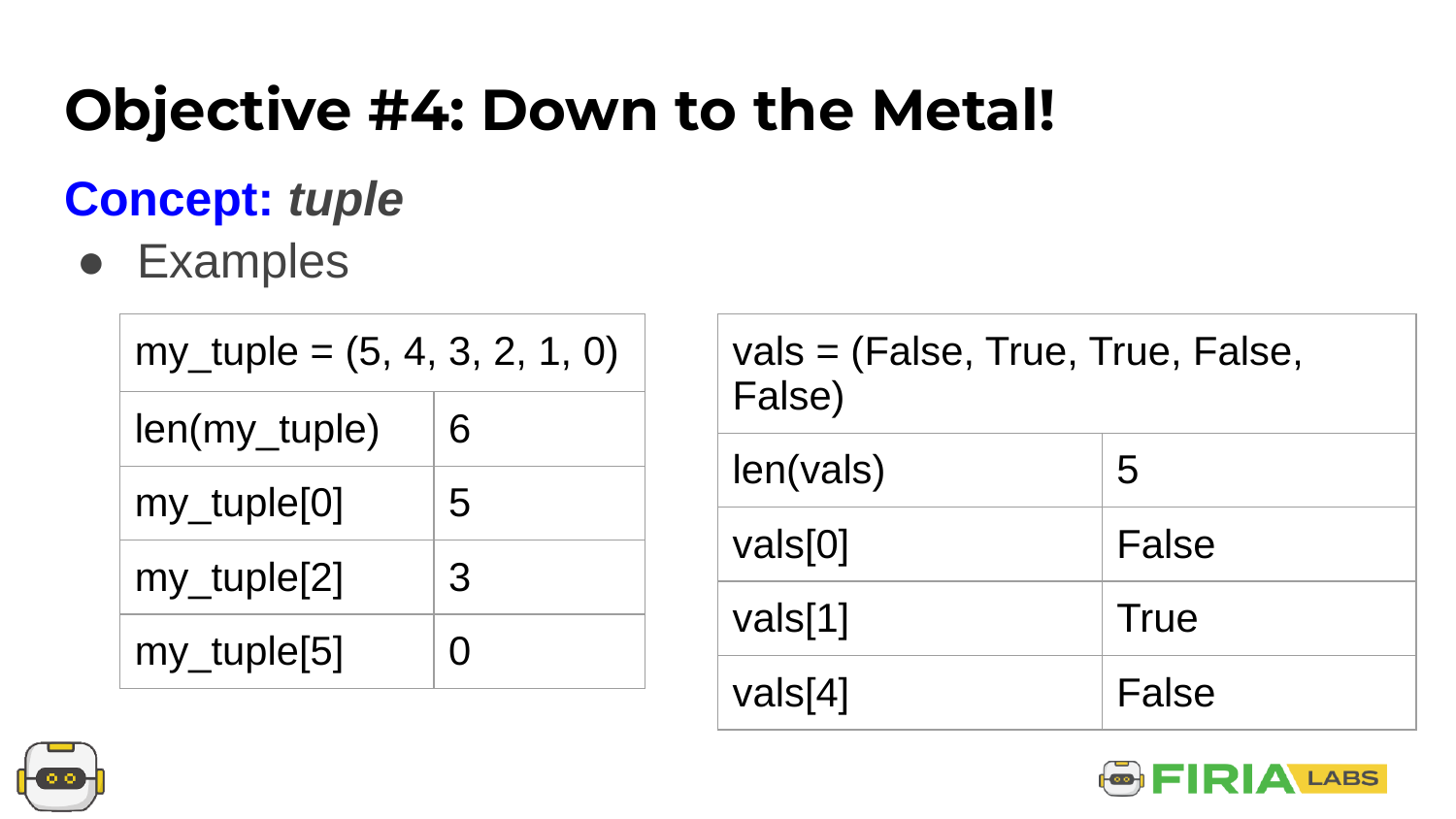

# Objective #4: Down to the Metal!
Concept: tuple
Examples
| vals = (False, True, True, False, False) |  |
| --- | --- |
| len(vals) | 5 |
| vals[0] | False |
| vals[1] | True |
| vals[4] | False |
| my\_tuple = (5, 4, 3, 2, 1, 0) |  |
| --- | --- |
| len(my\_tuple) | 6 |
| my\_tuple[0] | 5 |
| my\_tuple[2] | 3 |
| my\_tuple[5] | 0 |